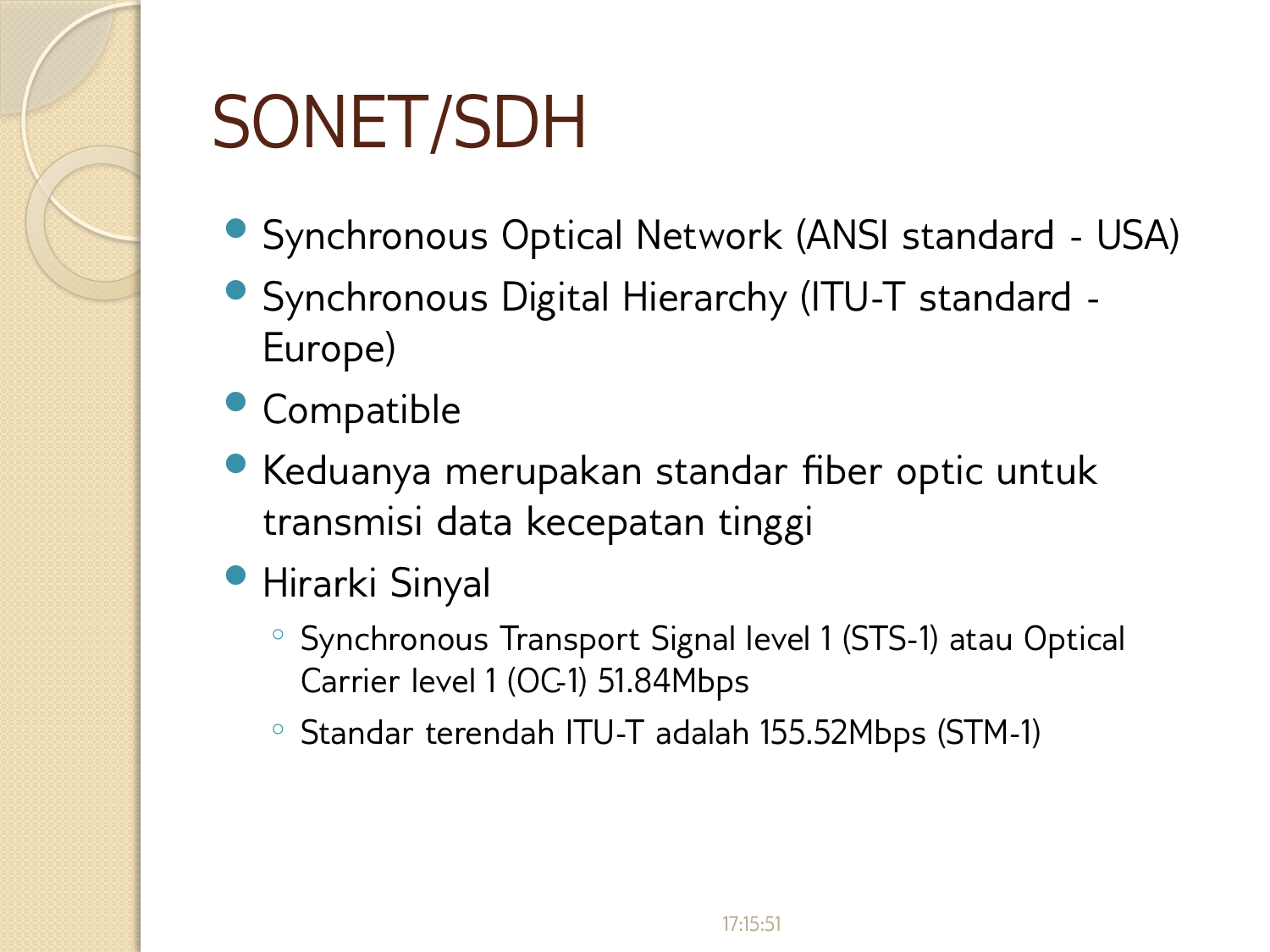

# SONET/SDH
Synchronous Optical Network (ANSI standard - USA)
Synchronous Digital Hierarchy (ITU-T standard - Europe)
Compatible
Keduanya merupakan standar fiber optic untuk transmisi data kecepatan tinggi
Hirarki Sinyal
Synchronous Transport Signal level 1 (STS-1) atau Optical Carrier level 1 (OC-1) 51.84Mbps
Standar terendah ITU-T adalah 155.52Mbps (STM-1)
17:15:51